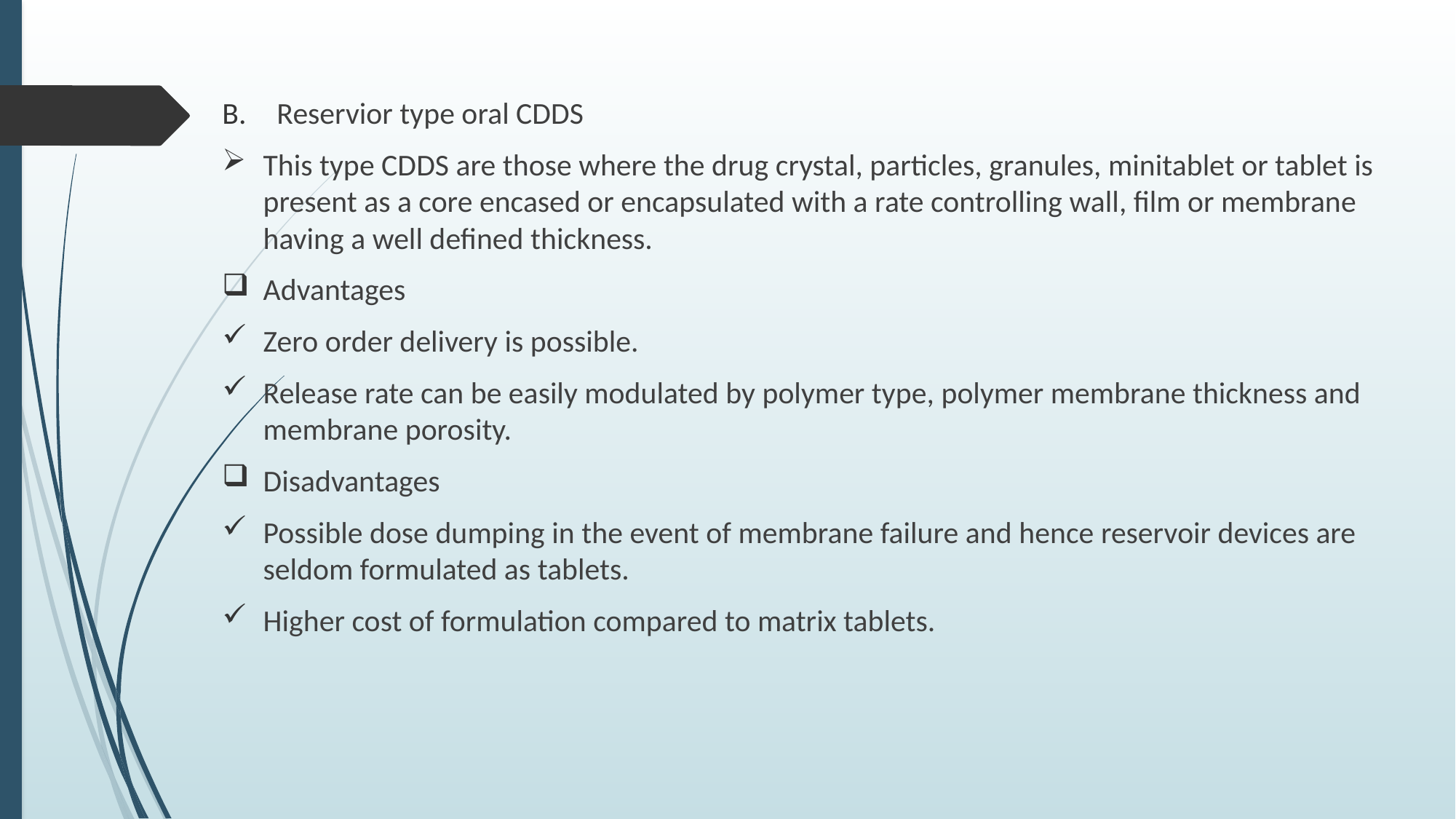

Reservior type oral CDDS
This type CDDS are those where the drug crystal, particles, granules, minitablet or tablet is present as a core encased or encapsulated with a rate controlling wall, film or membrane having a well defined thickness.
Advantages
Zero order delivery is possible.
Release rate can be easily modulated by polymer type, polymer membrane thickness and membrane porosity.
Disadvantages
Possible dose dumping in the event of membrane failure and hence reservoir devices are seldom formulated as tablets.
Higher cost of formulation compared to matrix tablets.